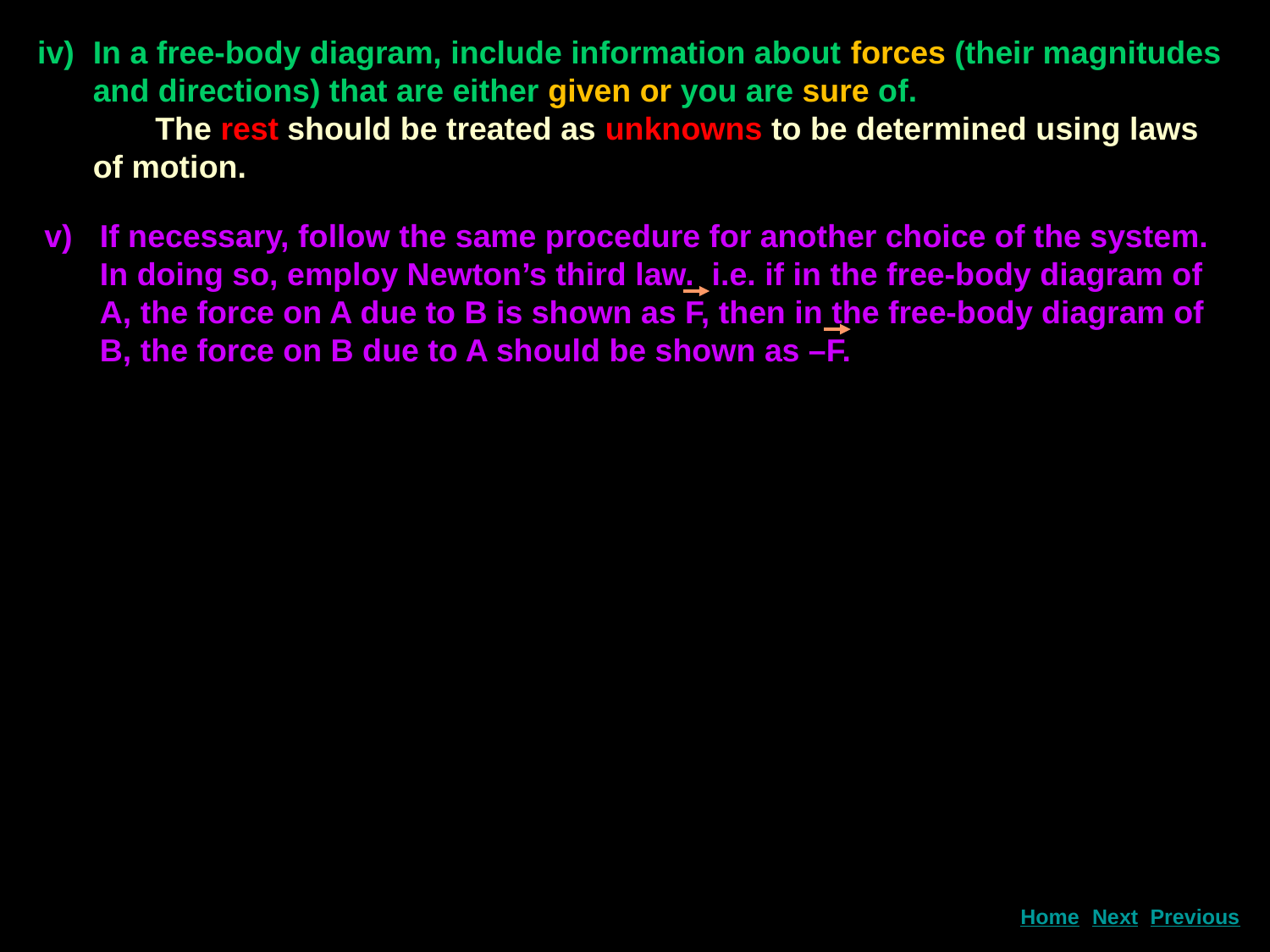

In a free-body diagram, include information about forces (their magnitudes and directions) that are either given or you are sure of.                                          The rest should be treated as unknowns to be determined using laws of motion.
If necessary, follow the same procedure for another choice of the system.  In doing so, employ Newton’s third law.  i.e. if in the free-body diagram of A, the force on A due to B is shown as F, then in the free-body diagram of B, the force on B due to A should be shown as –F.
Next
Home
Previous